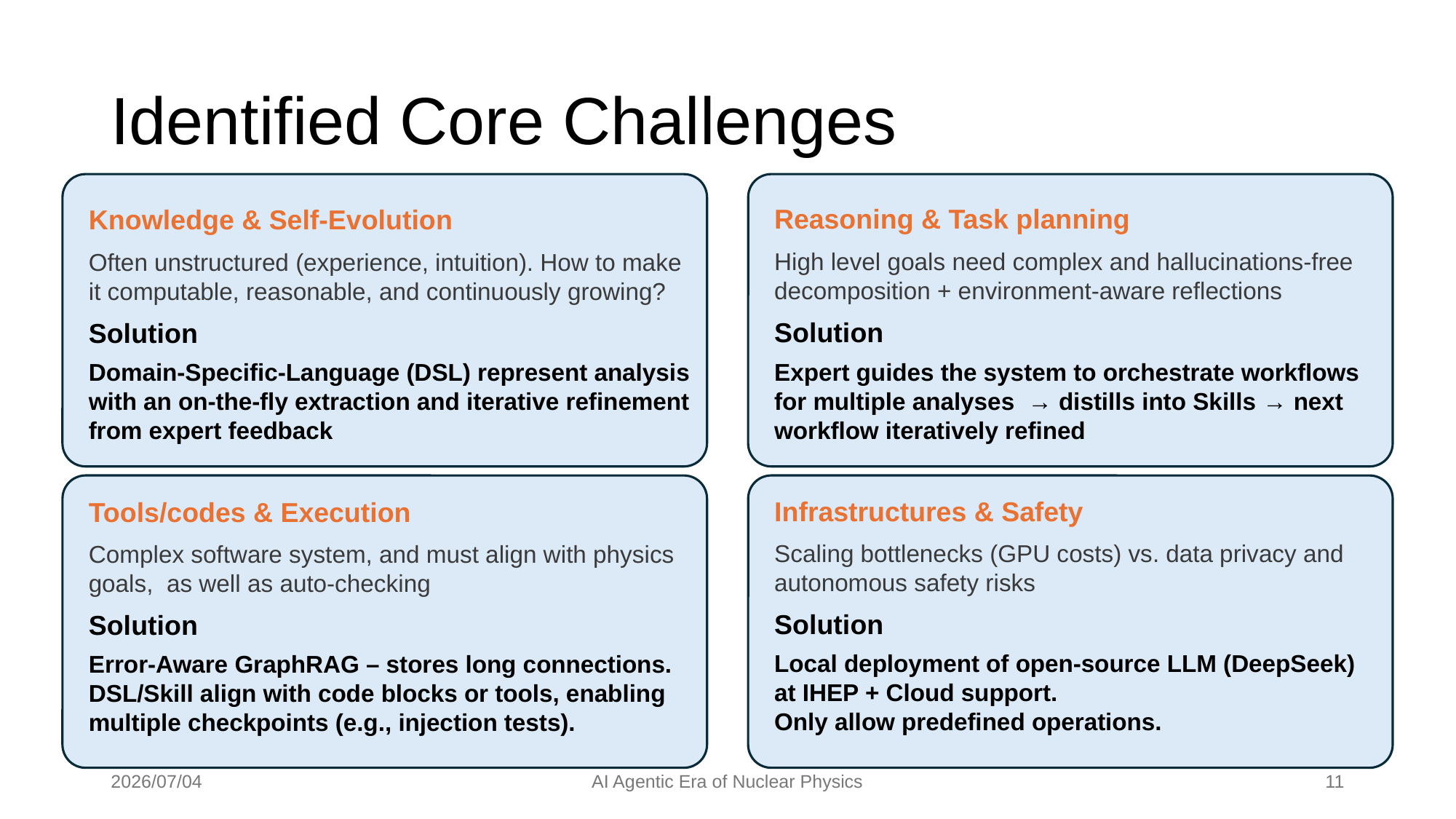

# Identified Core Challenges

Reasoning & Task planning
Knowledge & Self-Evolution
High level goals need complex and hallucinations-free decomposition + environment-aware reflections
Often unstructured (experience, intuition). How to make it computable, reasonable, and continuously growing?
Solution
Solution
Domain-Specific-Language (DSL) represent analysis with an on-the-fly extraction and iterative refinement from expert feedback
Expert guides the system to orchestrate workflows for multiple analyses  → distills into Skills → next workflow iteratively refined

Infrastructures & Safety
Tools/codes & Execution
Scaling bottlenecks (GPU costs) vs. data privacy and autonomous safety risks
Complex software system, and must align with physics goals,  as well as auto-checking
Solution
Solution
Local deployment of open-source LLM (DeepSeek) at IHEP + Cloud support.
Only allow predefined operations.
Error‑Aware GraphRAG – stores long connections.
DSL/Skill align with code blocks or tools, enabling multiple checkpoints (e.g., injection tests).
2026/07/04
AI Agentic Era of Nuclear Physics
11